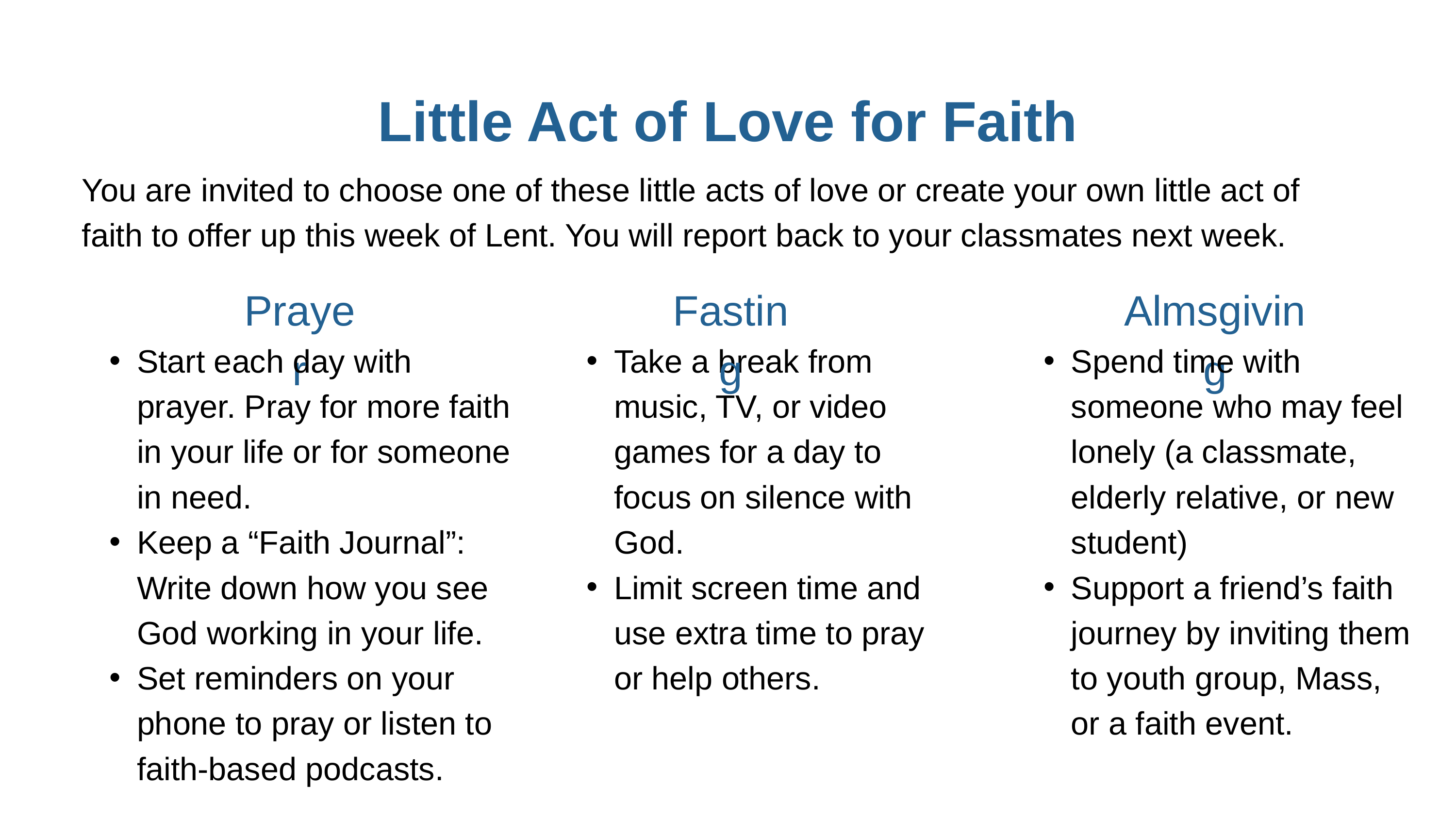

Little Act of Love for Faith
You are invited to choose one of these little acts of love or create your own little act of faith to offer up this week of Lent. You will report back to your classmates next week.
Prayer
Fasting
Almsgiving
Start each day with prayer. Pray for more faith in your life or for someone in need.
Keep a “Faith Journal”: Write down how you see God working in your life.
Set reminders on your phone to pray or listen to faith-based podcasts.
Take a break from music, TV, or video games for a day to focus on silence with God.
Limit screen time and use extra time to pray or help others.
Spend time with someone who may feel lonely (a classmate, elderly relative, or new student)
Support a friend’s faith journey by inviting them to youth group, Mass, or a faith event.